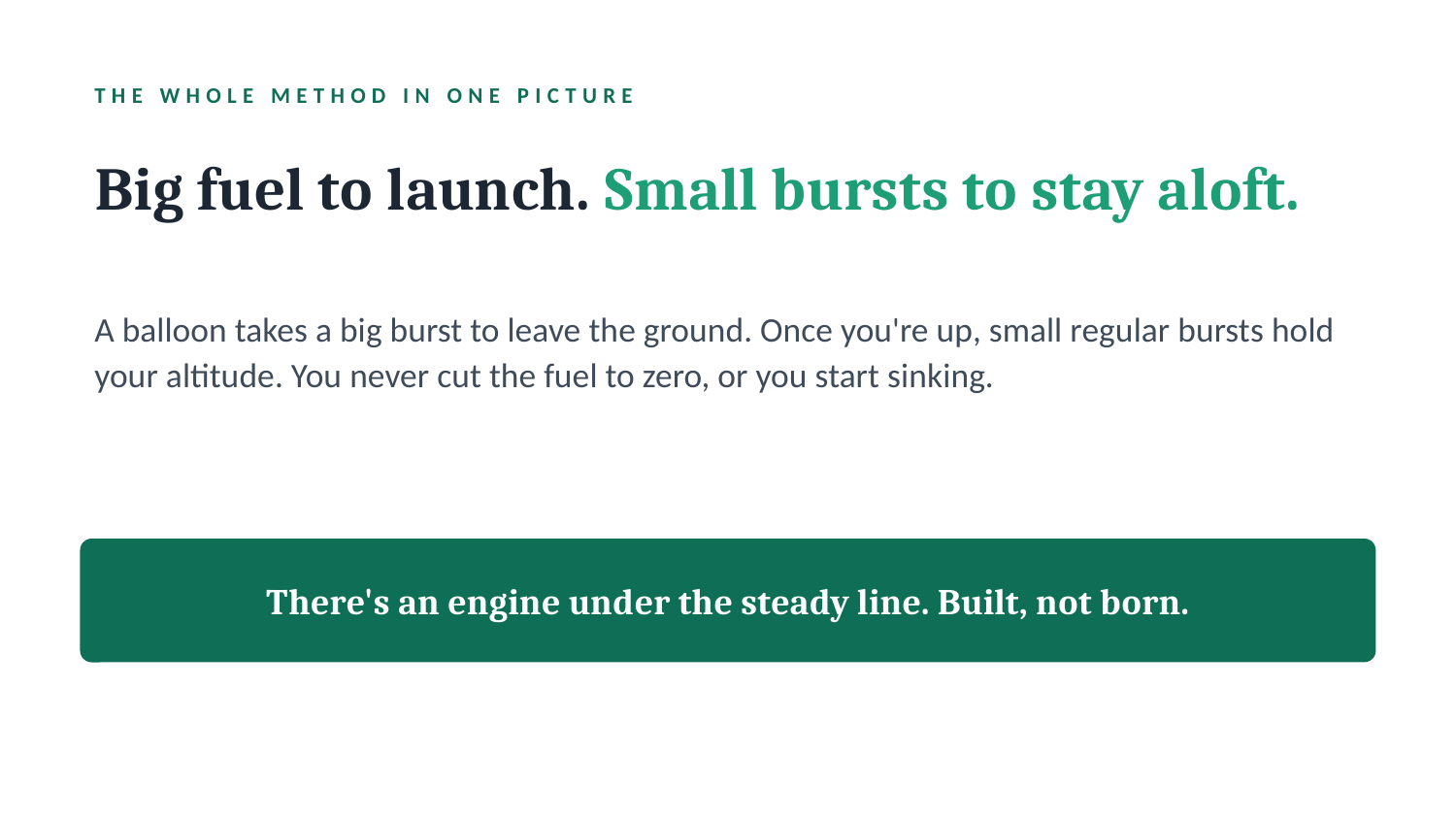

THE WHOLE METHOD IN ONE PICTURE
Big fuel to launch. Small bursts to stay aloft.
A balloon takes a big burst to leave the ground. Once you're up, small regular bursts hold your altitude. You never cut the fuel to zero, or you start sinking.

There's an engine under the steady line. Built, not born.